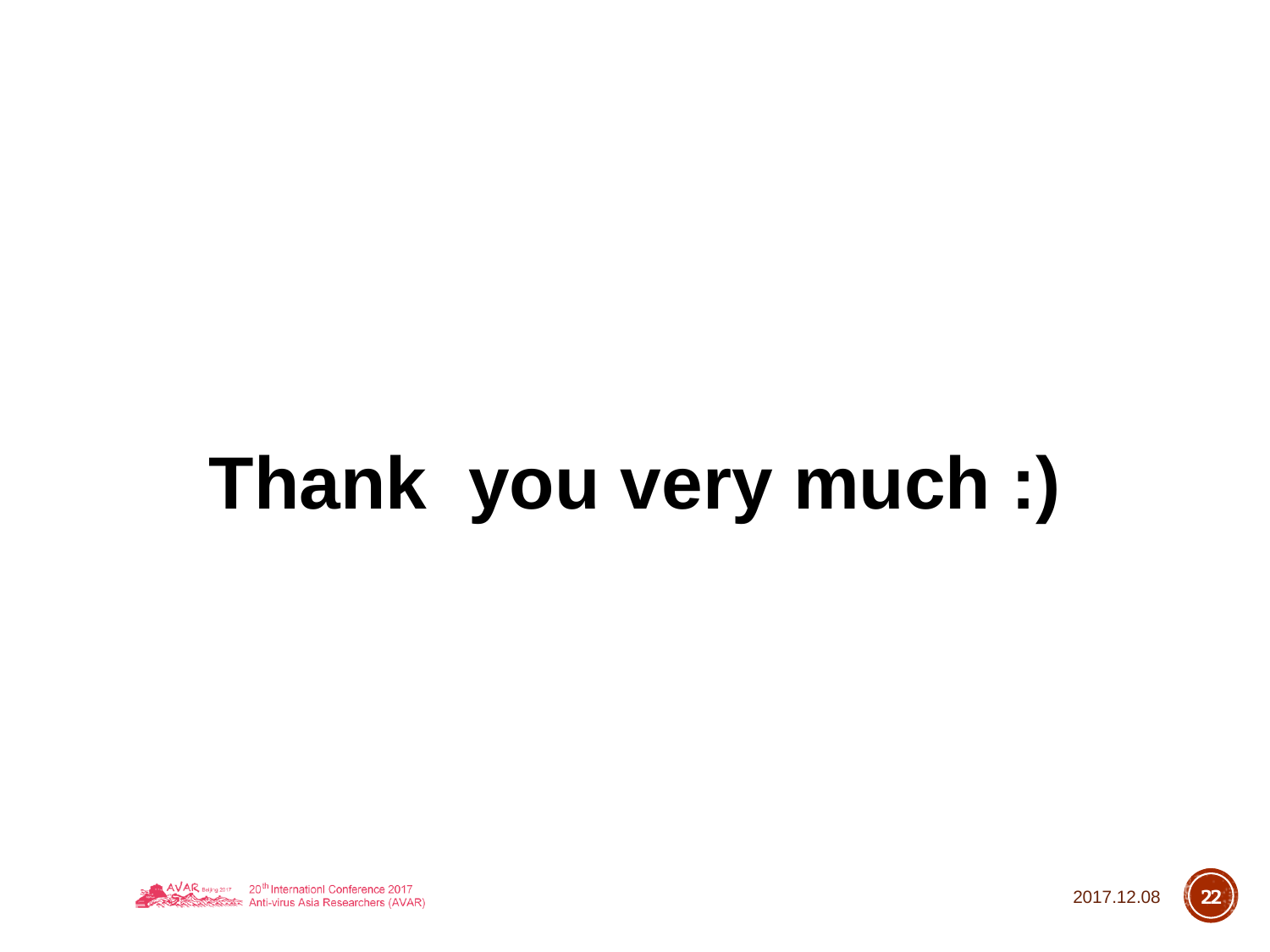

# Thank  you very much :)
2017.12.08
22